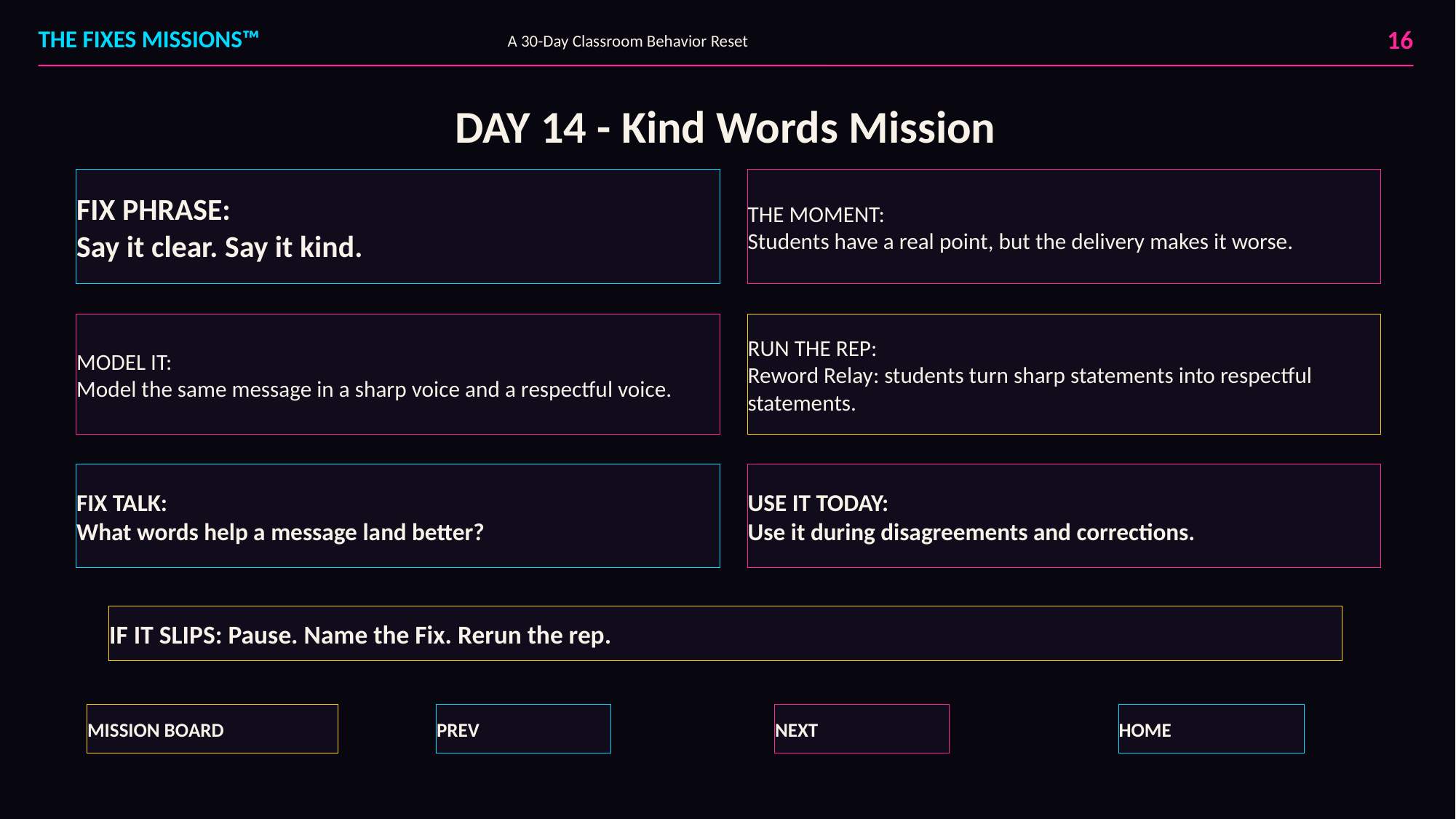

16
THE FIXES MISSIONS™
A 30-Day Classroom Behavior Reset

DAY 14 - Kind Words Mission
FIX PHRASE:
Say it clear. Say it kind.
THE MOMENT:
Students have a real point, but the delivery makes it worse.
MODEL IT:
Model the same message in a sharp voice and a respectful voice.
RUN THE REP:
Reword Relay: students turn sharp statements into respectful statements.
FIX TALK:
What words help a message land better?
USE IT TODAY:
Use it during disagreements and corrections.
IF IT SLIPS: Pause. Name the Fix. Rerun the rep.
MISSION BOARD

PREV

NEXT

HOME